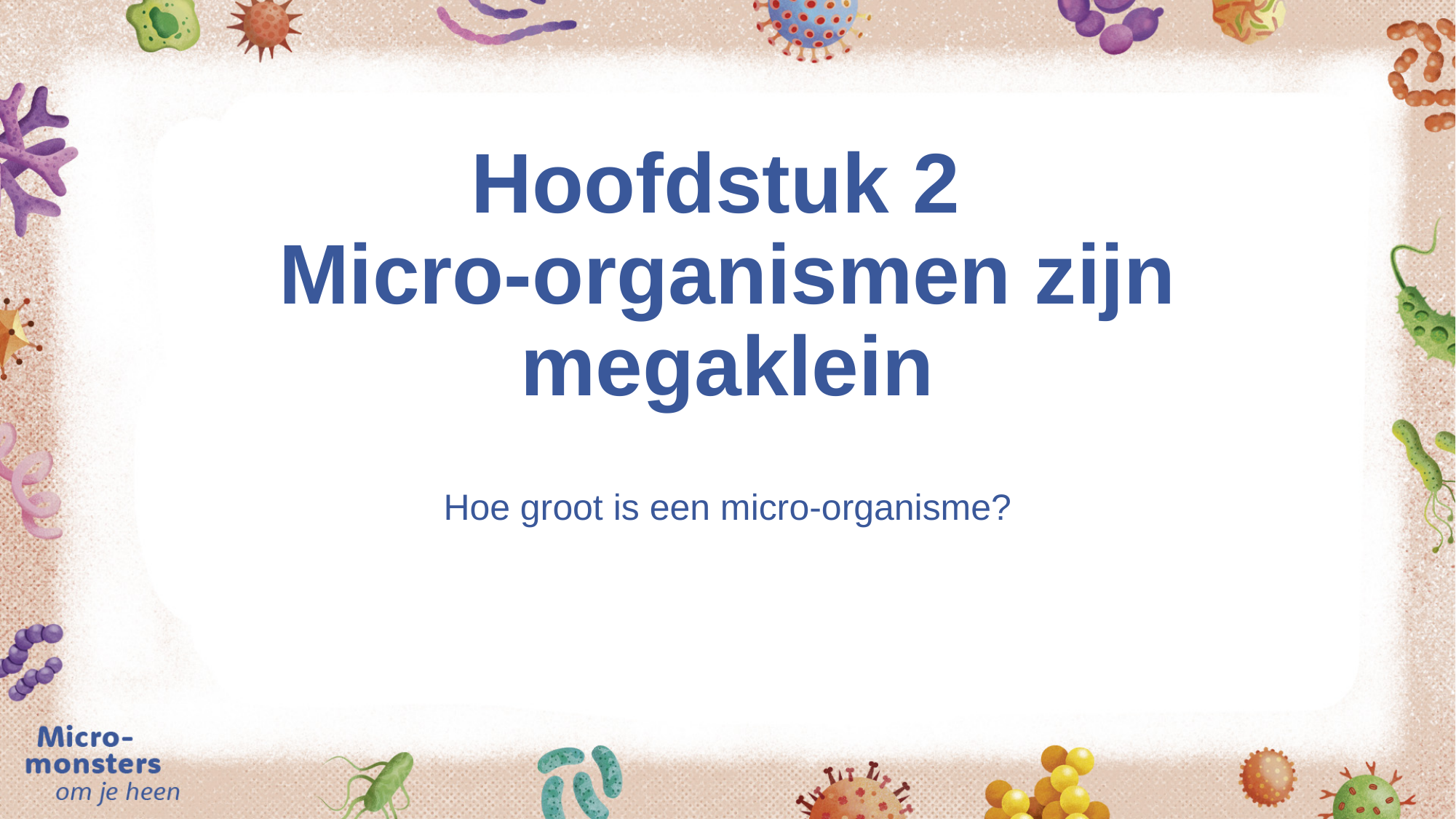

# Hoofdstuk 2 Micro-organismen zijn megaklein
Hoe groot is een micro-organisme?